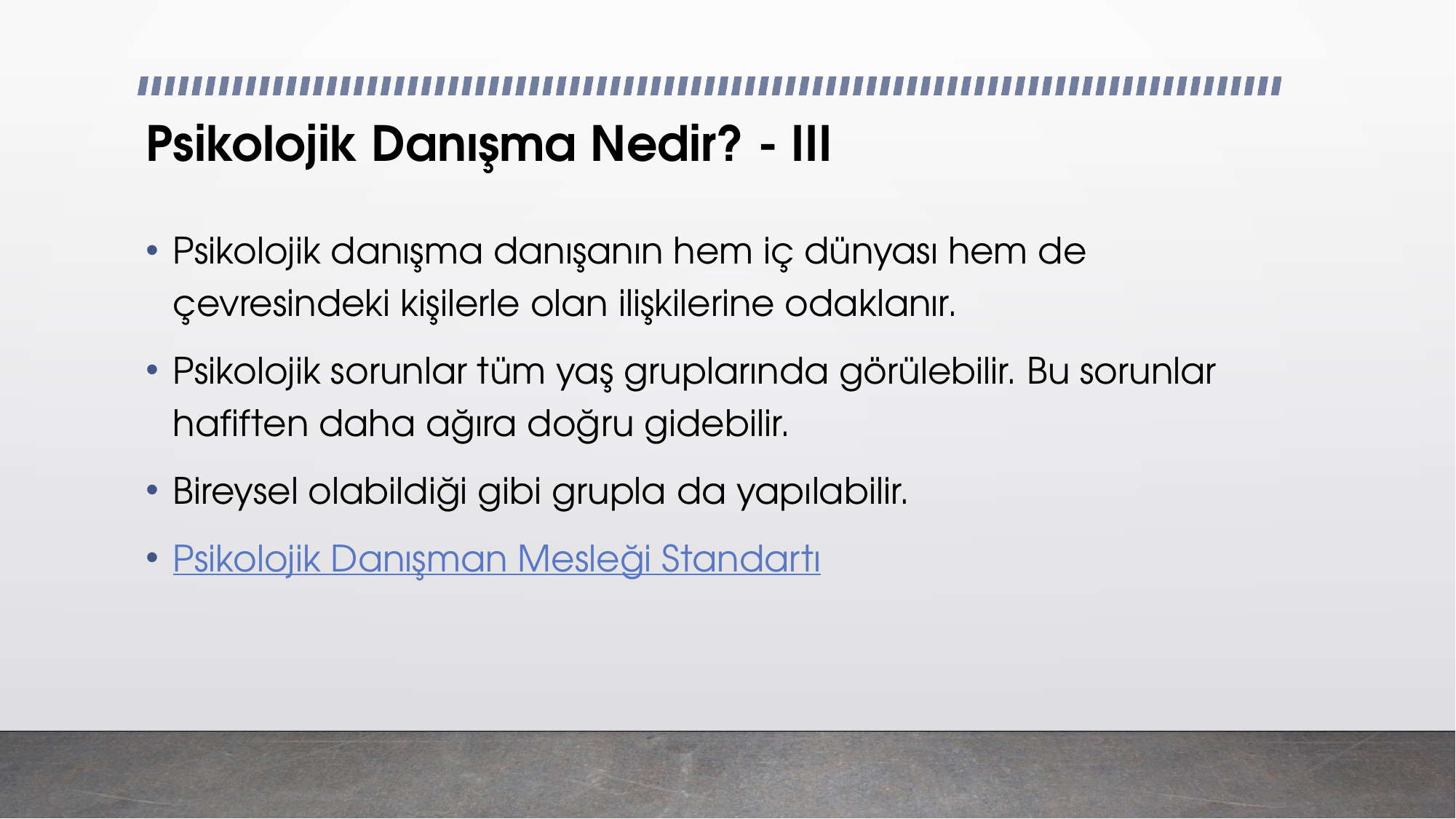

# Psikolojik Danışma Nedir? - III
Psikolojik danışma danışanın hem iç dünyası hem de çevresindeki kişilerle olan ilişkilerine odaklanır.
Psikolojik sorunlar tüm yaş gruplarında görülebilir. Bu sorunlar hafiften daha ağıra doğru gidebilir.
Bireysel olabildiği gibi grupla da yapılabilir.
Psikolojik Danışman Mesleği Standartı